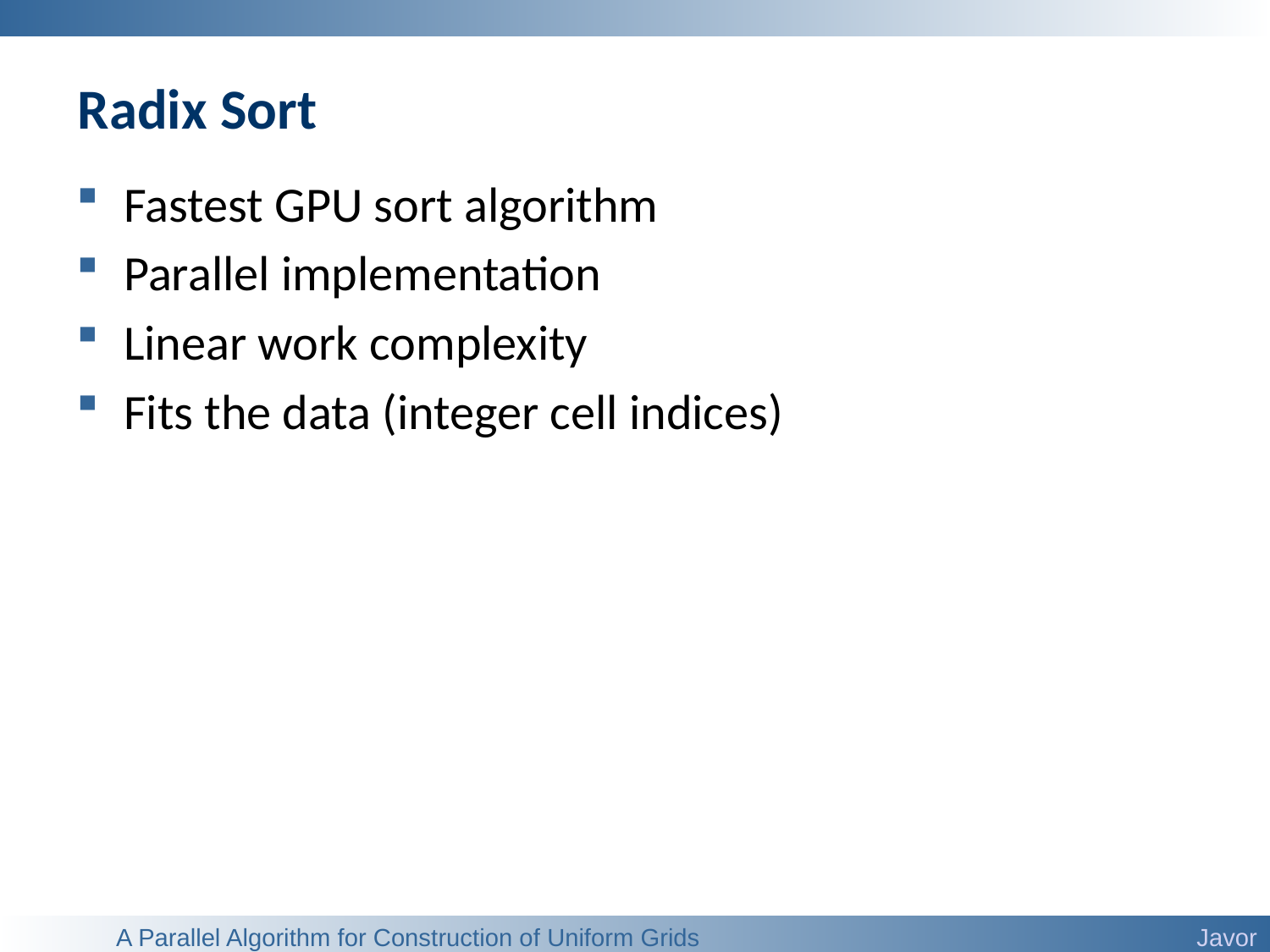

# Radix Sort
Fastest GPU sort algorithm
Parallel implementation
Linear work complexity
Fits the data (integer cell indices)